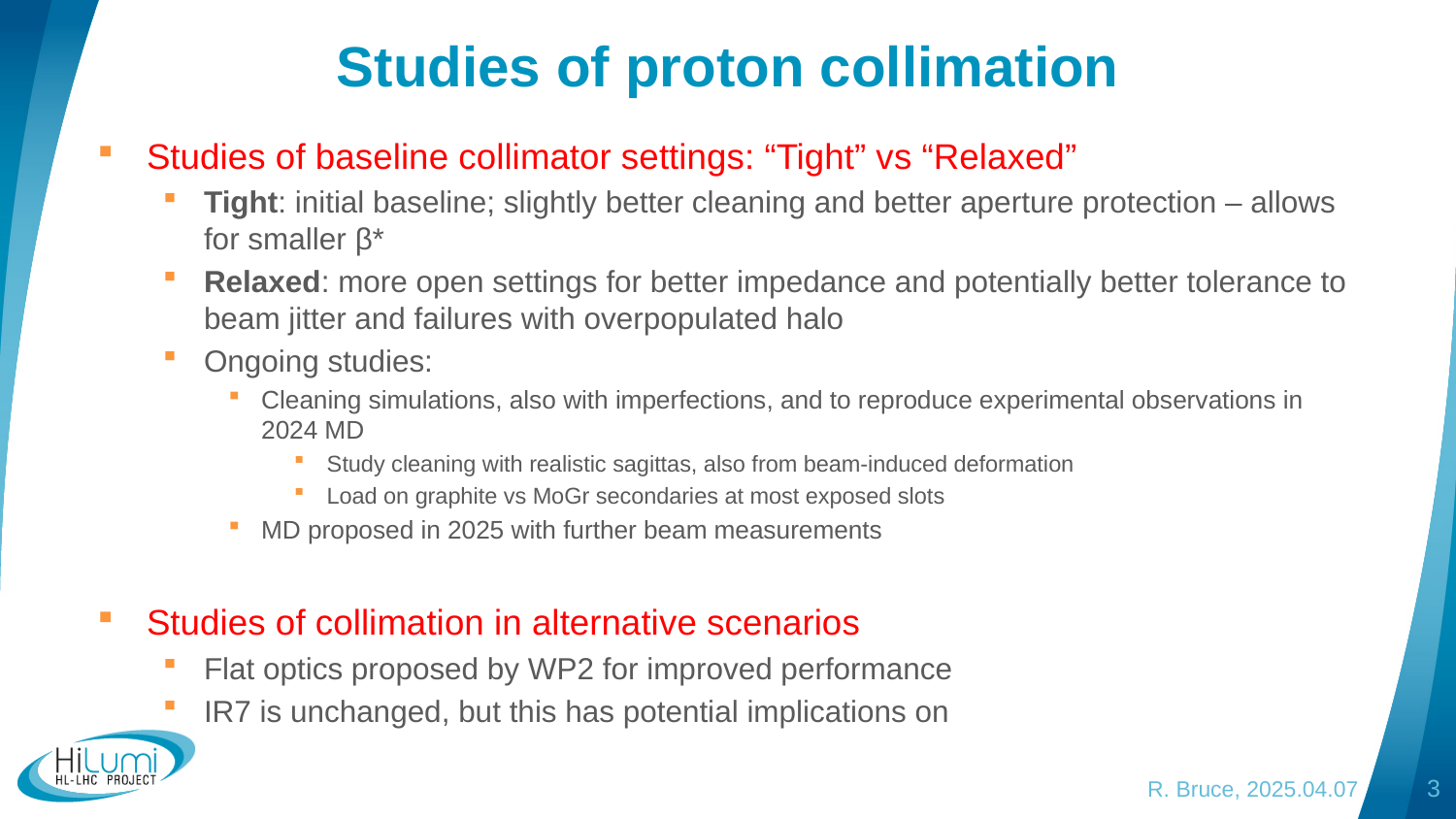

# Studies of proton collimation
Studies of baseline collimator settings: “Tight” vs “Relaxed”
Tight: initial baseline; slightly better cleaning and better aperture protection – allows for smaller β*
Relaxed: more open settings for better impedance and potentially better tolerance to beam jitter and failures with overpopulated halo
Ongoing studies:
Cleaning simulations, also with imperfections, and to reproduce experimental observations in 2024 MD
Study cleaning with realistic sagittas, also from beam-induced deformation
Load on graphite vs MoGr secondaries at most exposed slots
MD proposed in 2025 with further beam measurements

Studies of collimation in alternative scenarios
Flat optics proposed by WP2 for improved performance
IR7 is unchanged, but this has potential implications on

R. Bruce, 2025.04.07
3